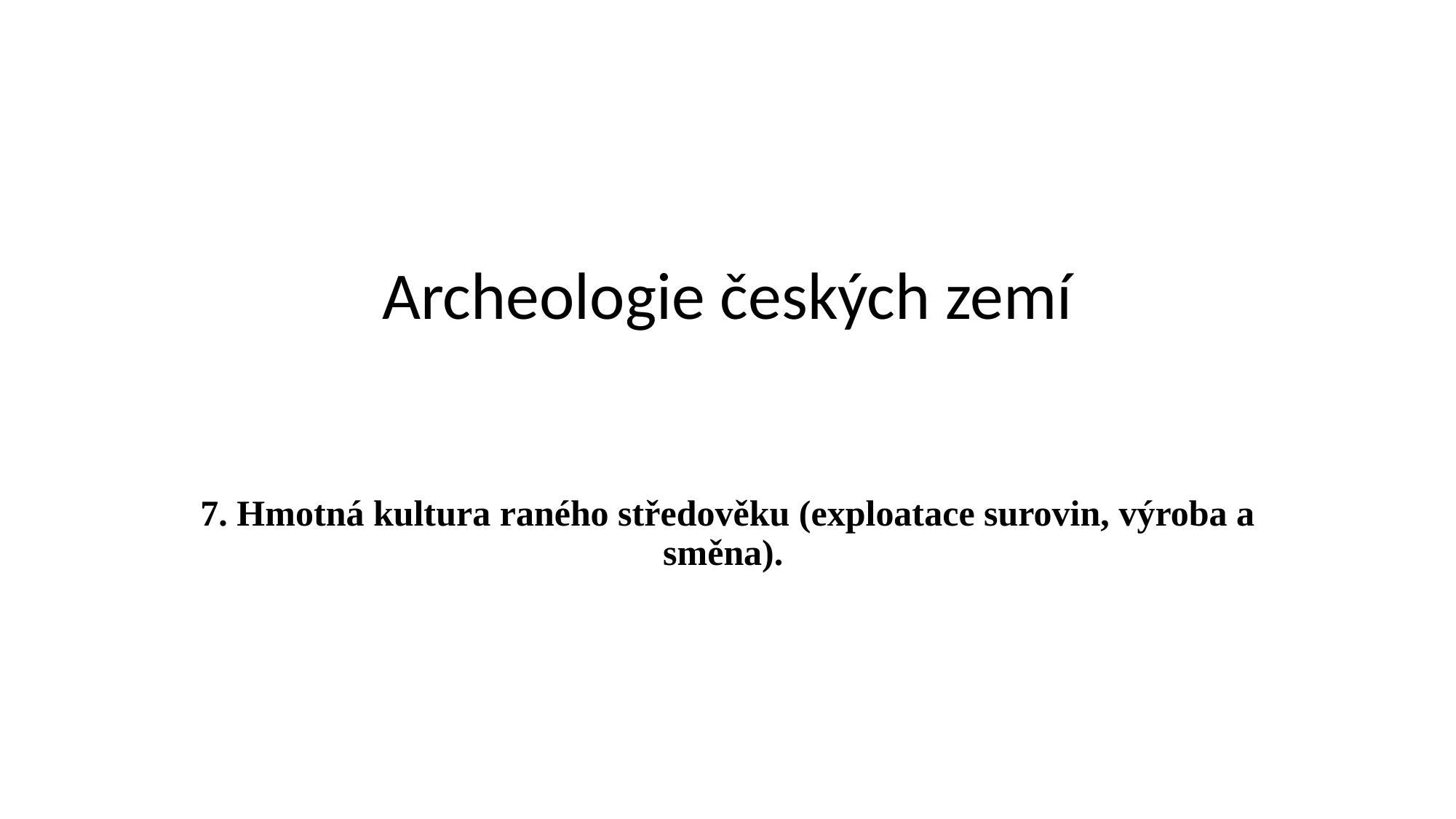

# Archeologie českých zemí

7. Hmotná kultura raného středověku (exploatace surovin, výroba a směna).